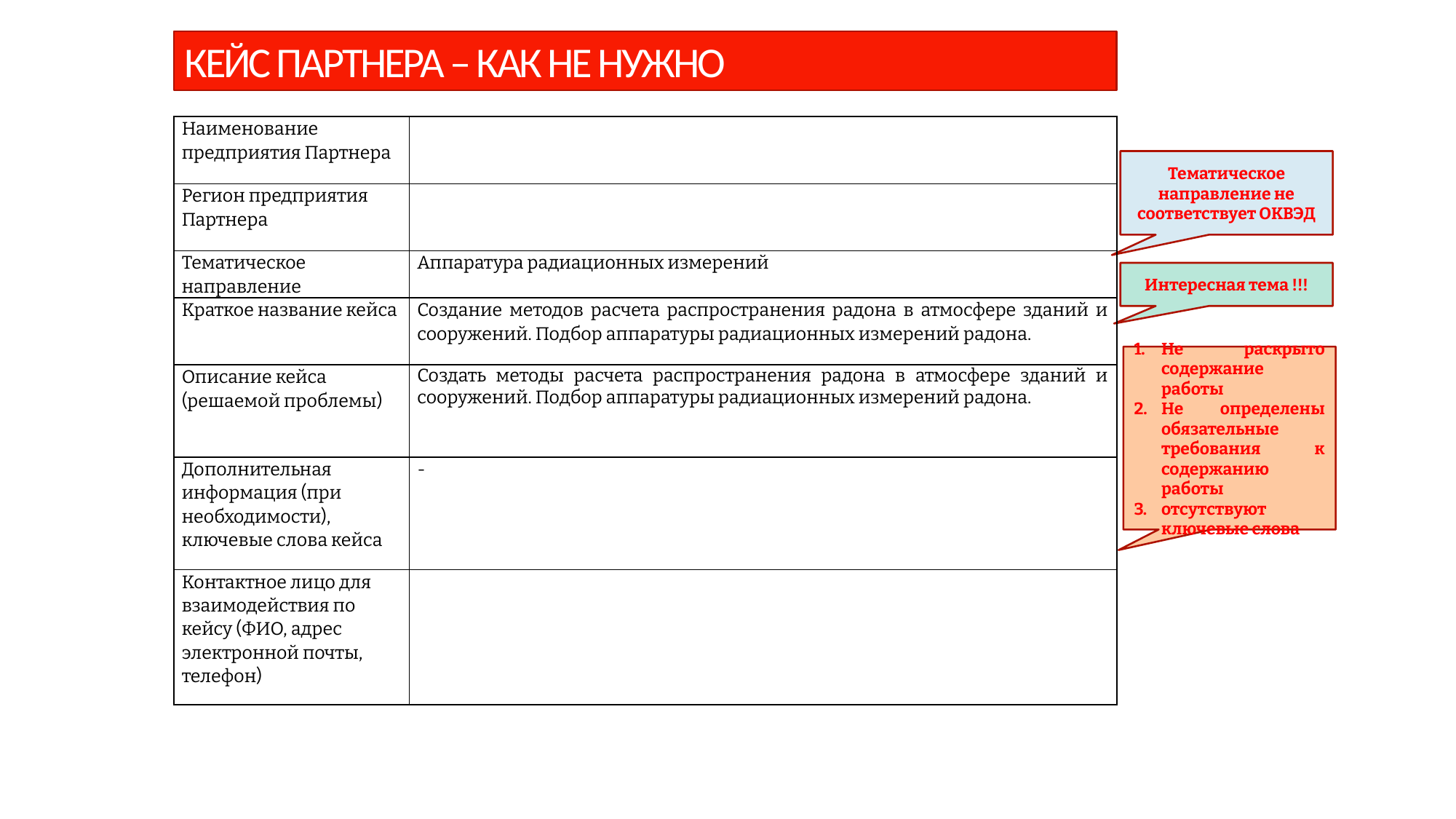

КЕЙС ПАРТНЕРА – КАК НЕ НУЖНО
| Наименование предприятия Партнера |  |
| --- | --- |
| Регион предприятия Партнера |  |
| Тематическое направление | Аппаратура радиационных измерений |
| Краткое название кейса | Создание методов расчета распространения радона в атмосфере зданий и сооружений. Подбор аппаратуры радиационных измерений радона. |
| Описание кейса (решаемой проблемы) | Создать методы расчета распространения радона в атмосфере зданий и сооружений. Подбор аппаратуры радиационных измерений радона. |
| Дополнительная информация (при необходимости), ключевые слова кейса | - |
| Контактное лицо для взаимодействия по кейсу (ФИО, адрес электронной почты, телефон) |  |
Тематическое направление не соответствует ОКВЭД
Интересная тема !!!
Не раскрыто содержание работы
Не определены обязательные требования к содержанию работы
отсутствуют ключевые слова